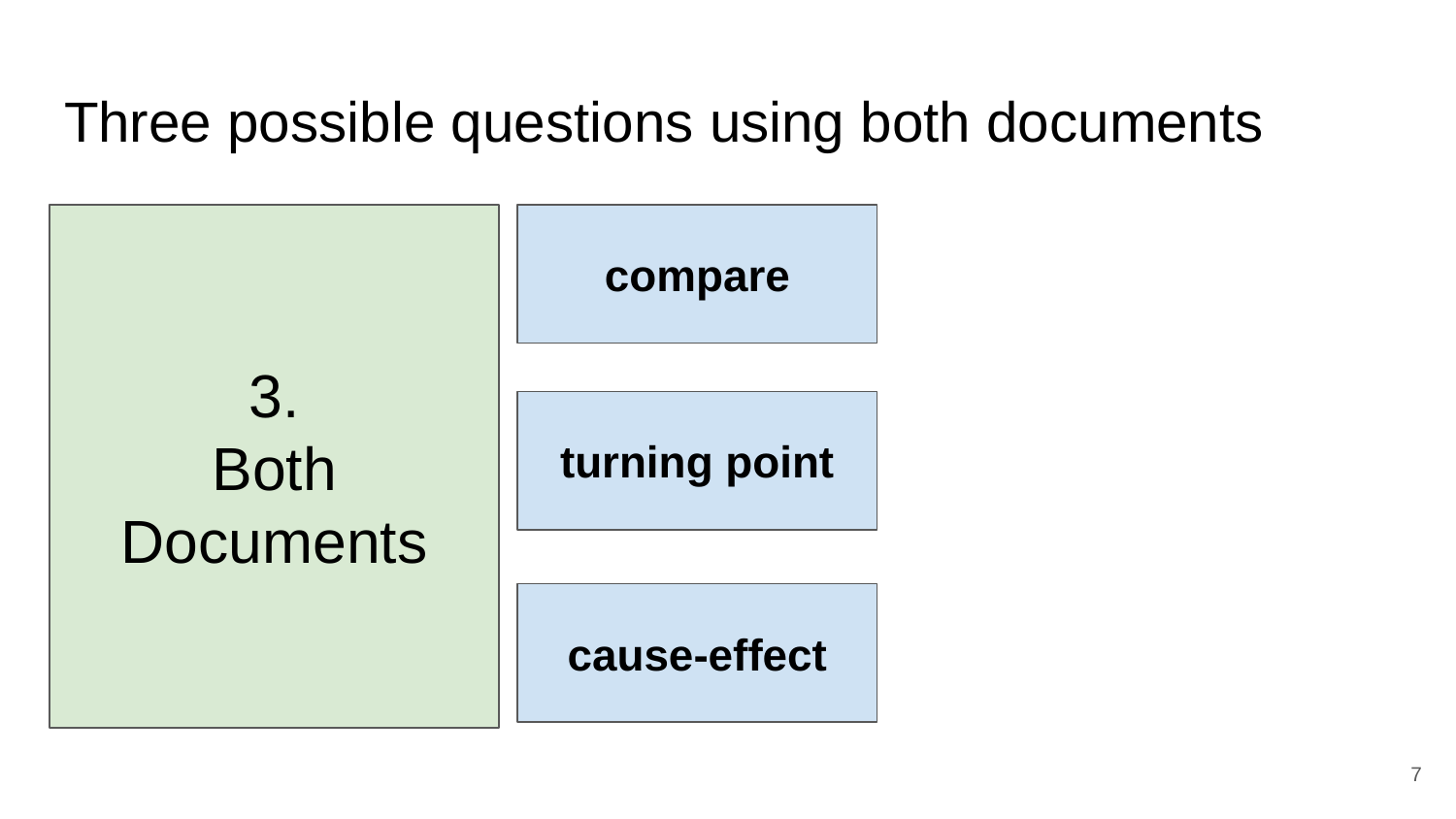

# Three possible questions using both documents
3.
Both Documents
compare
turning point
cause-effect
7